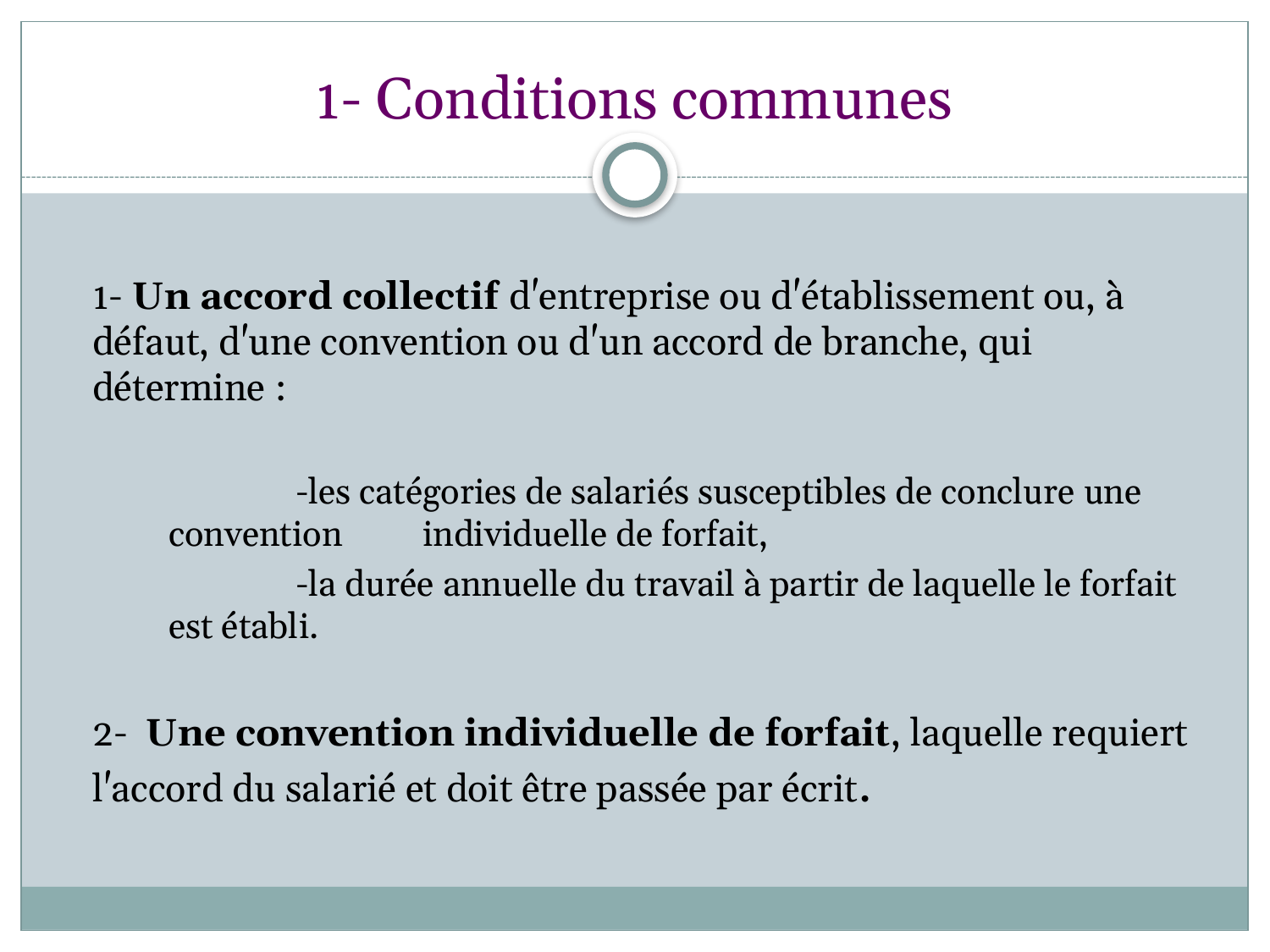

# 1- Conditions communes

	1- Un accord collectif d'entreprise ou d'établissement ou, à défaut, d'une convention ou d'un accord de branche, qui détermine :

		-les catégories de salariés susceptibles de conclure une convention 	individuelle de forfait,
		-la durée annuelle du travail à partir de laquelle le forfait est établi.

	2-  Une convention individuelle de forfait, laquelle requiert l'accord du salarié et doit être passée par écrit.